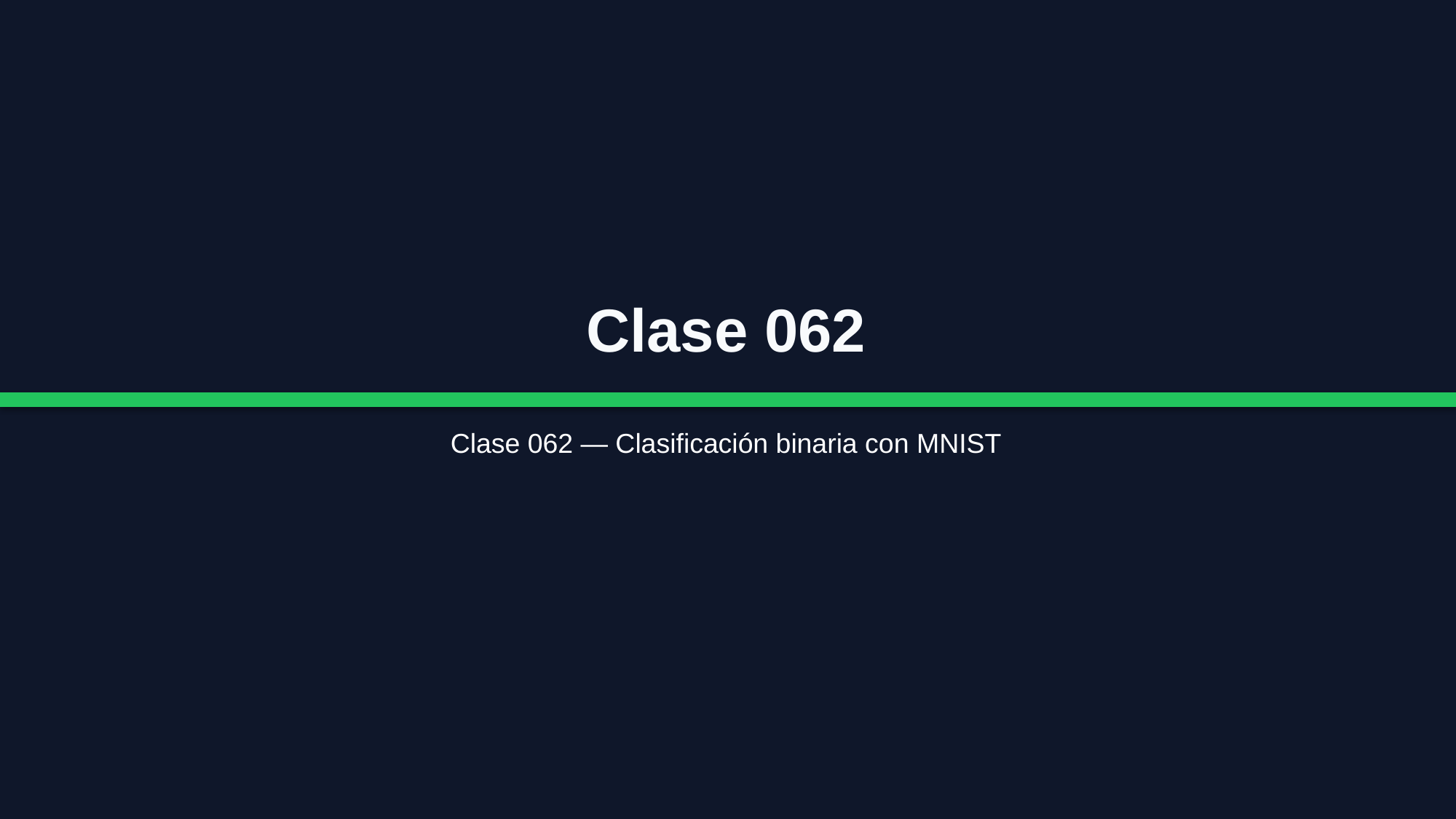

Clase 062

Clase 062 — Clasificación binaria con MNIST